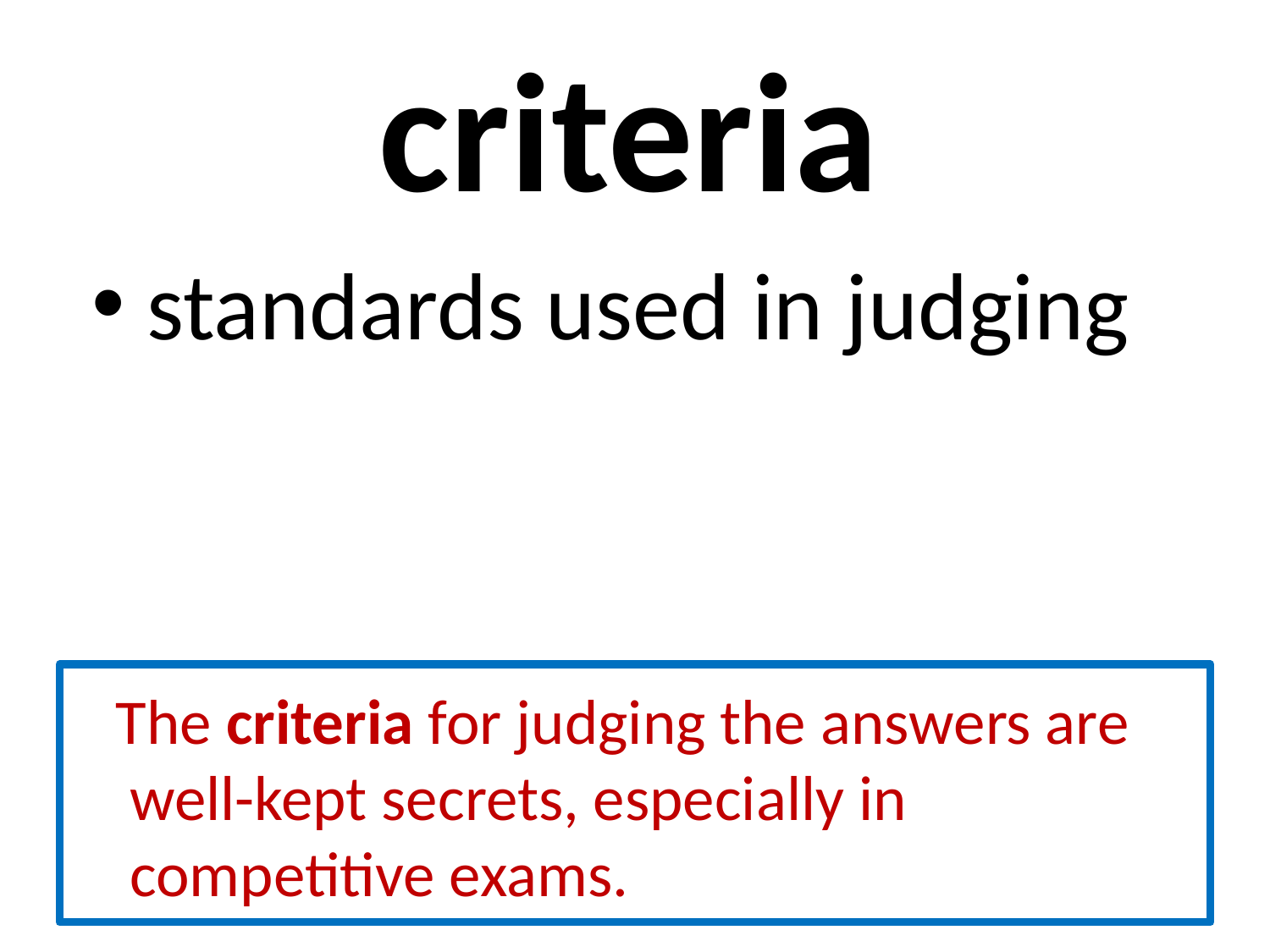

# criteria
 standards used in judging
   The criteria for judging the answers are well-kept secrets, especially in competitive exams.